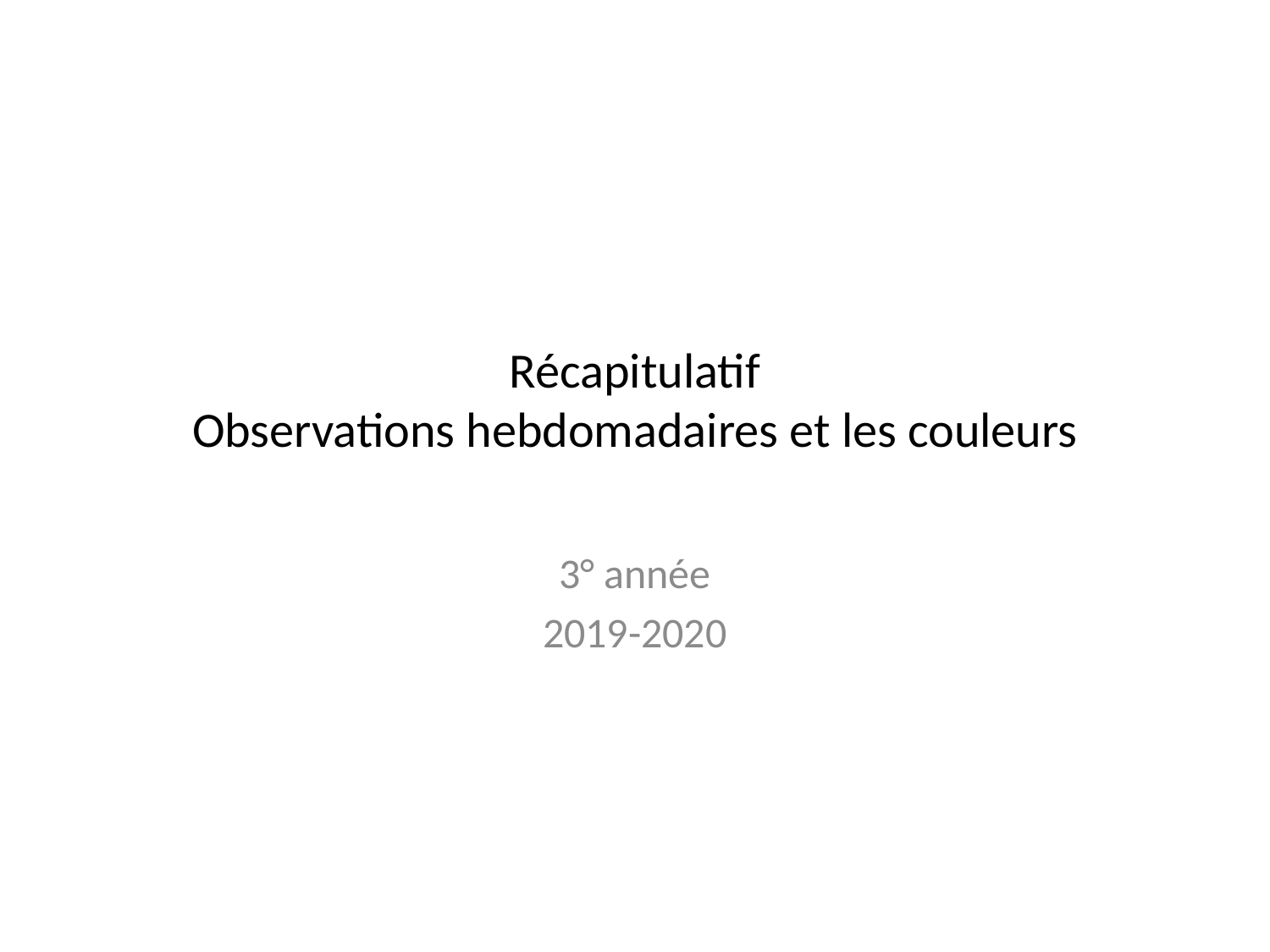

# Récapitulatif Observations hebdomadaires et les couleurs
3° année
2019-2020